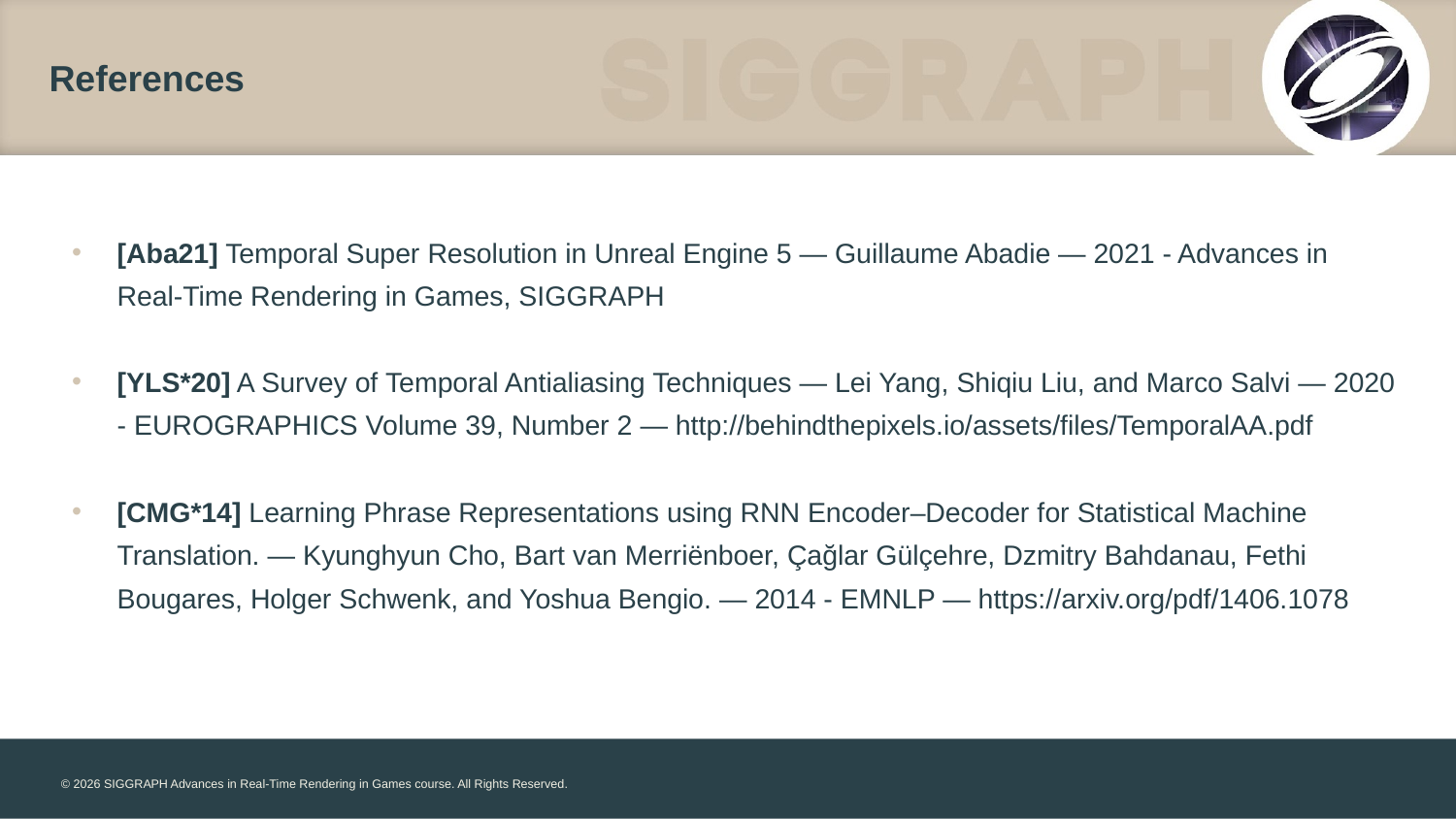

# References
[Aba21] Temporal Super Resolution in Unreal Engine 5 — Guillaume Abadie — 2021 - Advances in Real-Time Rendering in Games, SIGGRAPH

[YLS*20] A Survey of Temporal Antialiasing Techniques — Lei Yang, Shiqiu Liu, and Marco Salvi — 2020 - EUROGRAPHICS Volume 39, Number 2 — http://behindthepixels.io/assets/files/TemporalAA.pdf

[CMG*14] Learning Phrase Representations using RNN Encoder–Decoder for Statistical Machine Translation. — Kyunghyun Cho, Bart van Merriënboer, Çağlar Gülçehre, Dzmitry Bahdanau, Fethi Bougares, Holger Schwenk, and Yoshua Bengio. — 2014 - EMNLP — https://arxiv.org/pdf/1406.1078